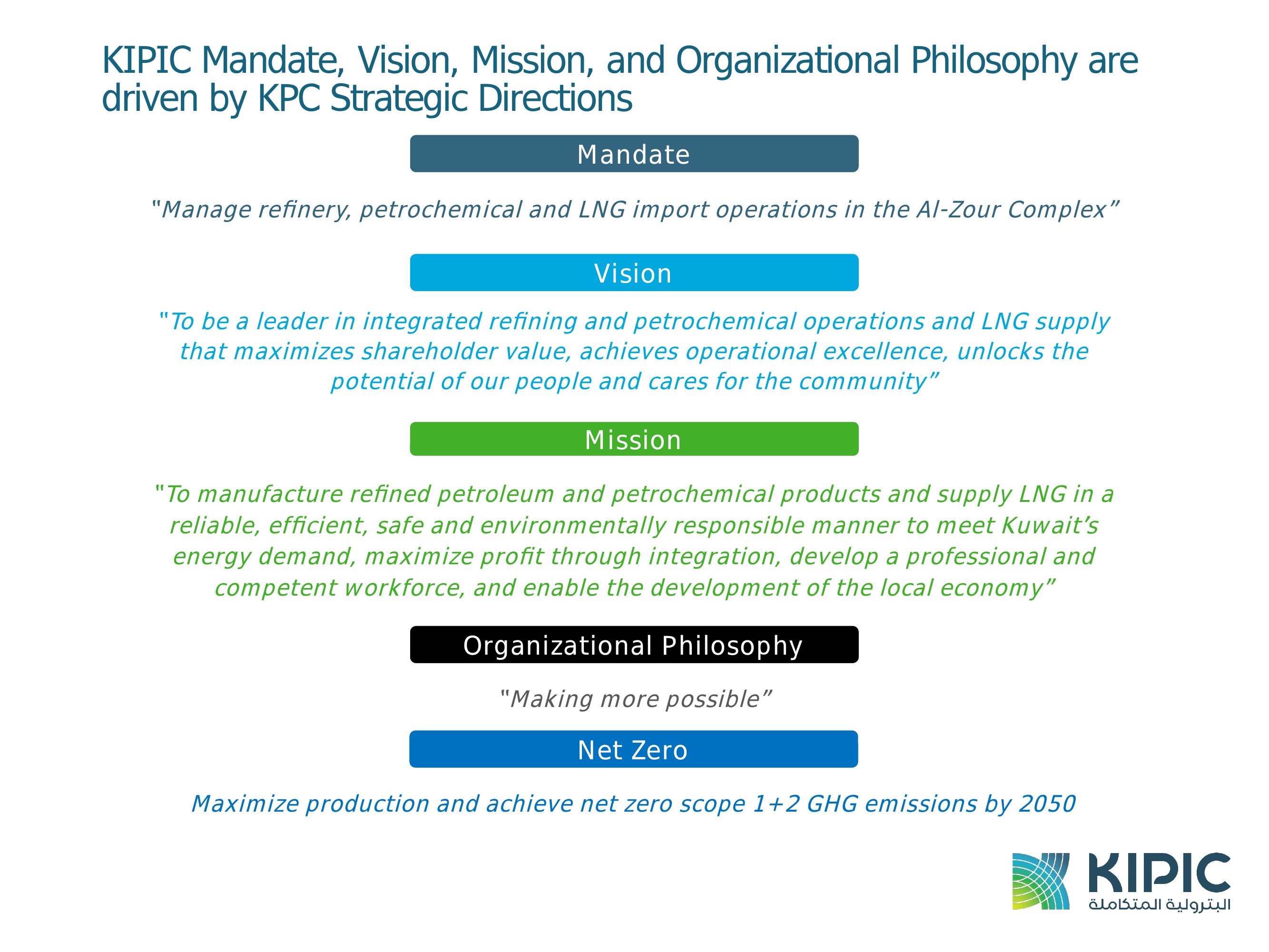

# KIPIC Mandate, Vision, Mission, and Organizational Philosophy are driven by KPC Strategic Directions
Mandate
“Manage refinery, petrochemical and LNG import operations in the Al-Zour Complex”
Vision
“To be a leader in integrated refining and petrochemical operations and LNG supply that maximizes shareholder value, achieves operational excellence, unlocks the potential of our people and cares for the community”
Mission
“To manufacture refined petroleum and petrochemical products and supply LNG in a reliable, efficient, safe and environmentally responsible manner to meet Kuwait’s energy demand, maximize profit through integration, develop a professional and competent workforce, and enable the development of the local economy”
Organizational Philosophy
“Making more possible”
Net Zero
Maximize production and achieve net zero scope 1+2 GHG emissions by 2050